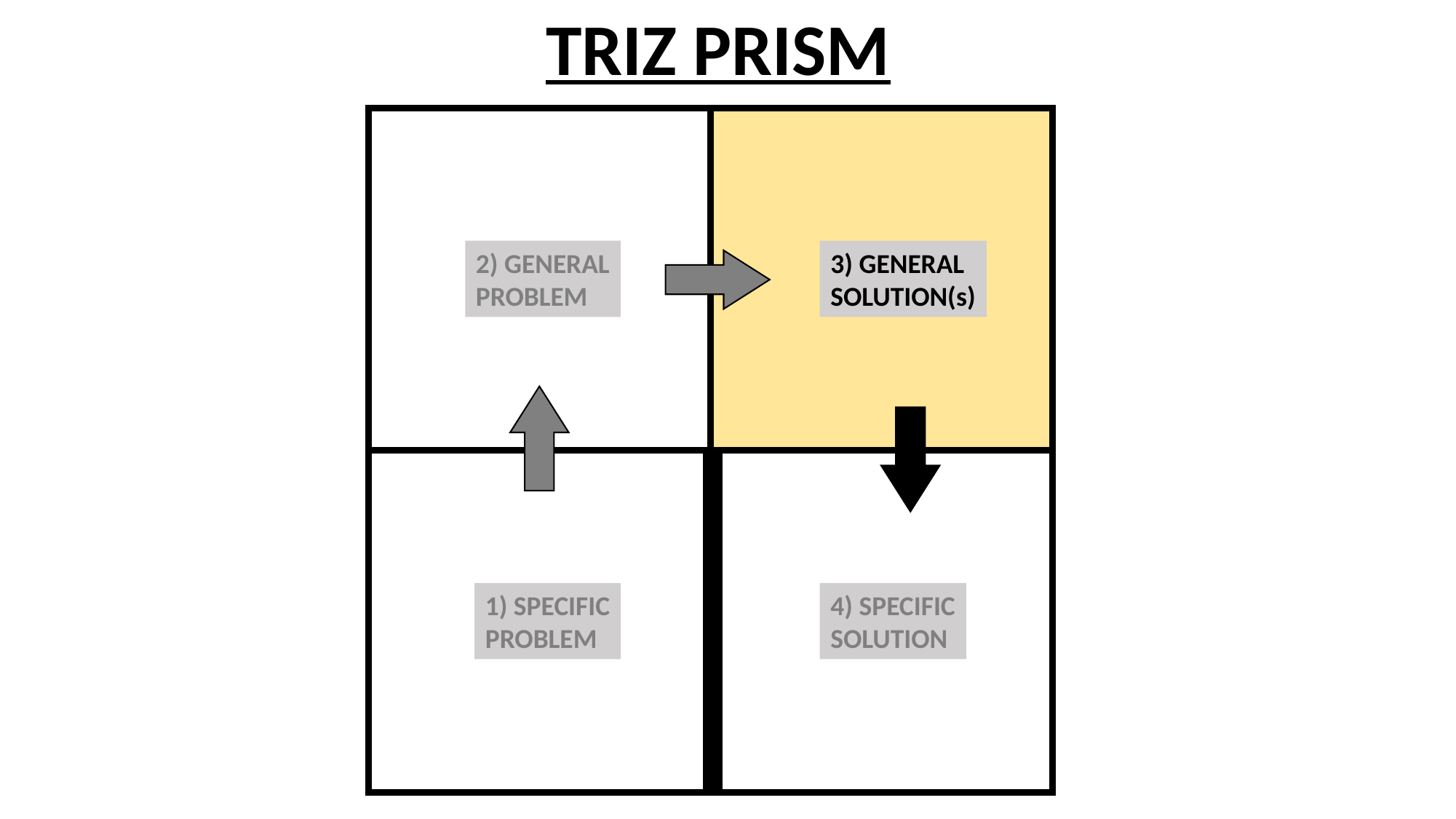

TRIZ PRISM

2) GENERAL
PROBLEM
3) GENERAL
SOLUTION(s)

4) SPECIFIC
SOLUTION
1) SPECIFIC
PROBLEM